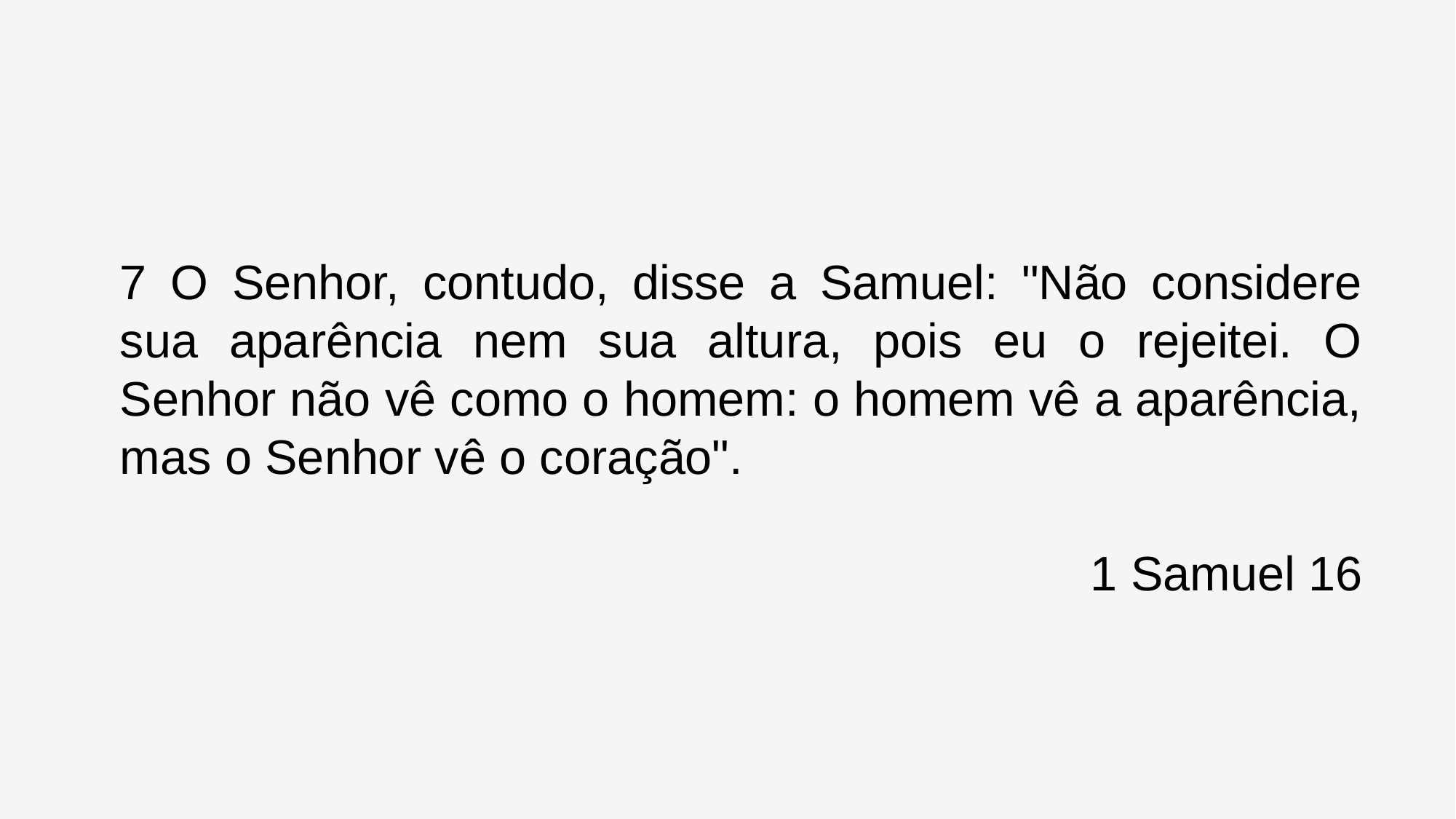

7 O Senhor, contudo, disse a Samuel: "Não considere sua aparência nem sua altura, pois eu o rejeitei. O Senhor não vê como o homem: o homem vê a aparência, mas o Senhor vê o coração".

1 Samuel 16